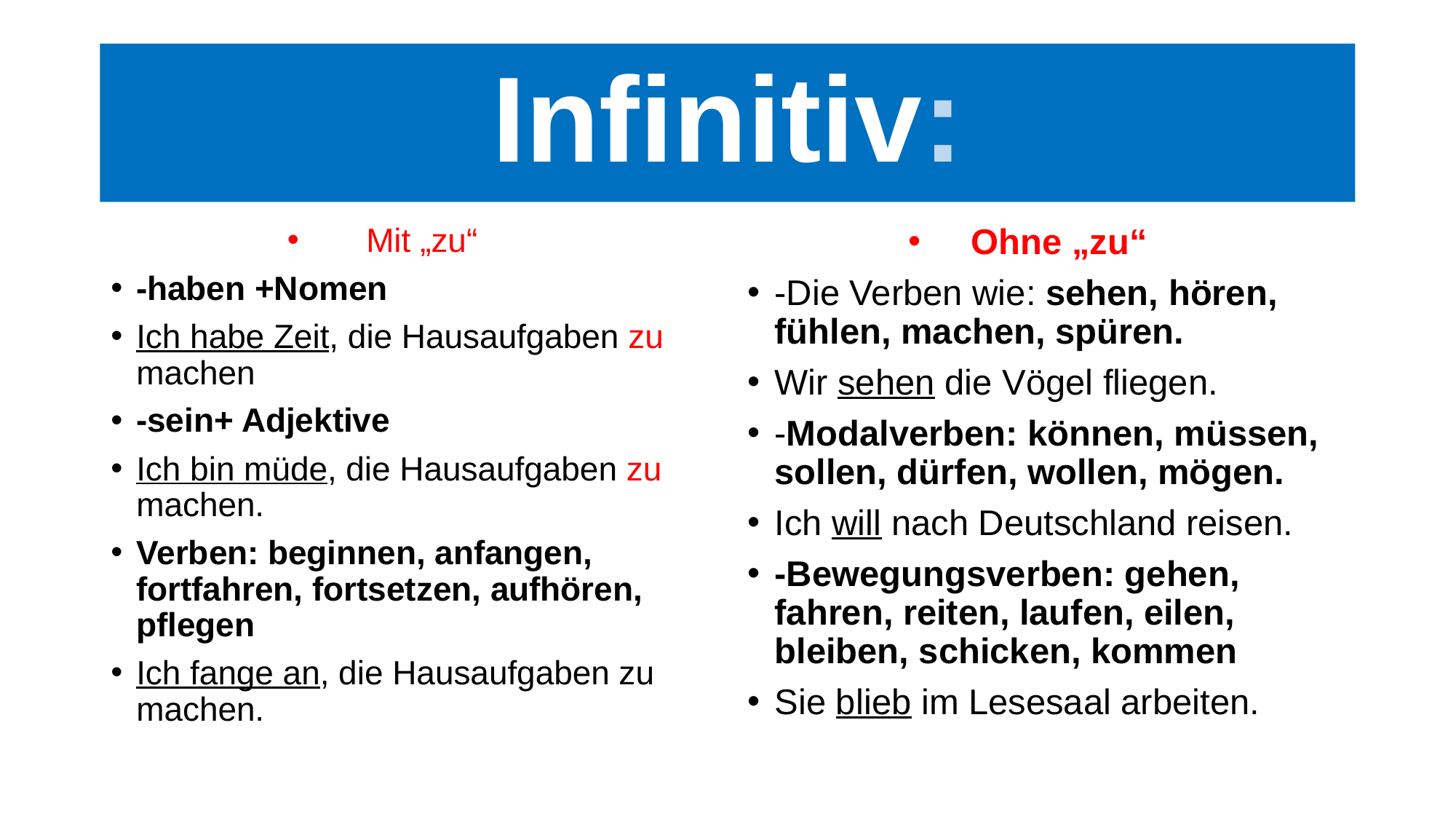

# Infinitiv:
Mit „zu“
-haben +Nomen
Ich habe Zeit, die Hausaufgaben zu machen
-sein+ Adjektive
Ich bin müde, die Hausaufgaben zu machen.
Verben: beginnen, anfangen, fortfahren, fortsetzen, aufhören, pflegen
Ich fange an, die Hausaufgaben zu machen.
Ohne „zu“
-Die Verben wie: sehen, hören, fühlen, machen, spüren.
Wir sehen die Vögel fliegen.
-Modalverben: können, müssen, sollen, dürfen, wollen, mögen.
Ich will nach Deutschland reisen.
-Bewegungsverben: gehen, fahren, reiten, laufen, eilen, bleiben, schicken, kommen
Sie blieb im Lesesaal arbeiten.